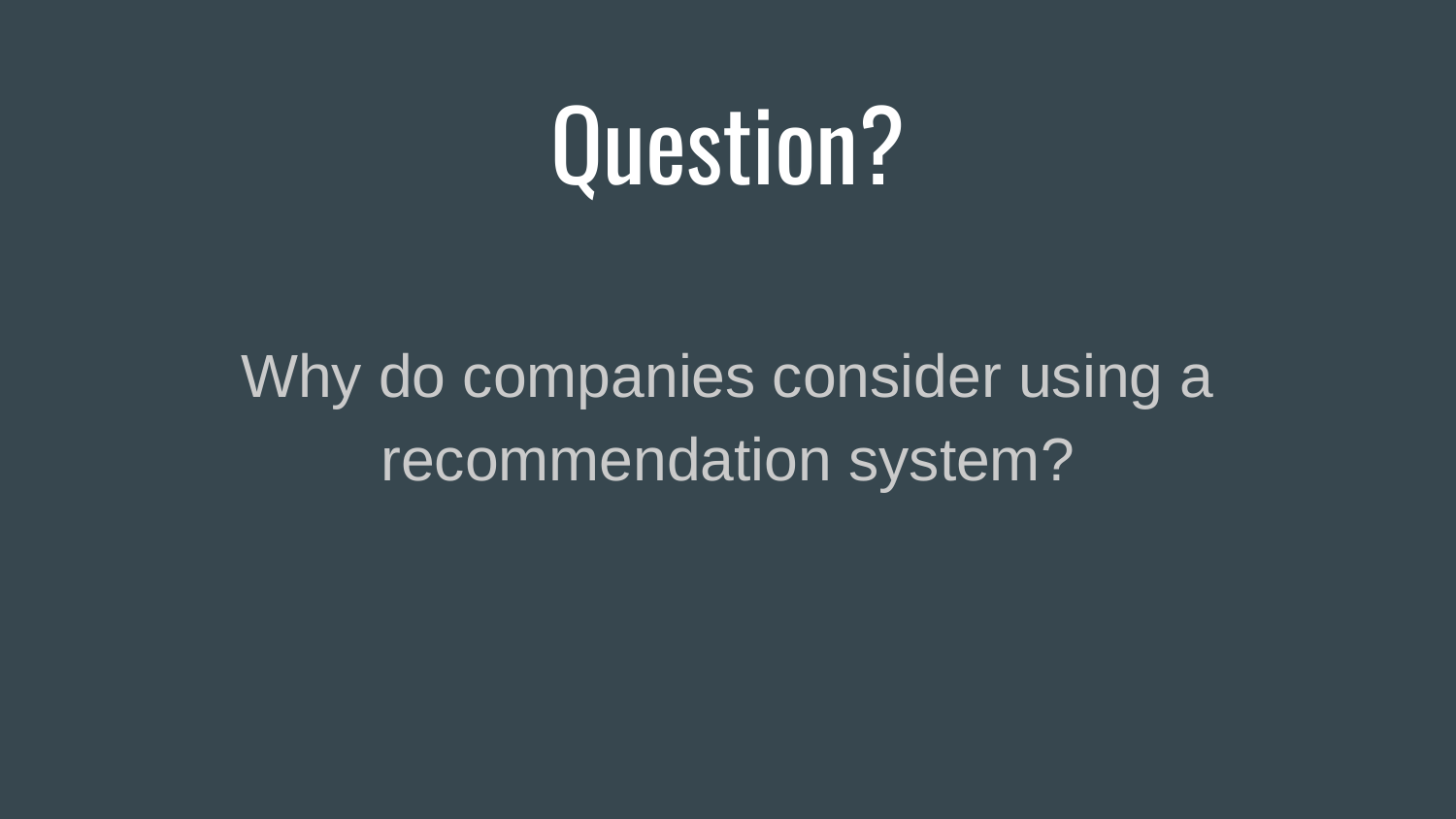

# Question?
Why do companies consider using a recommendation system?